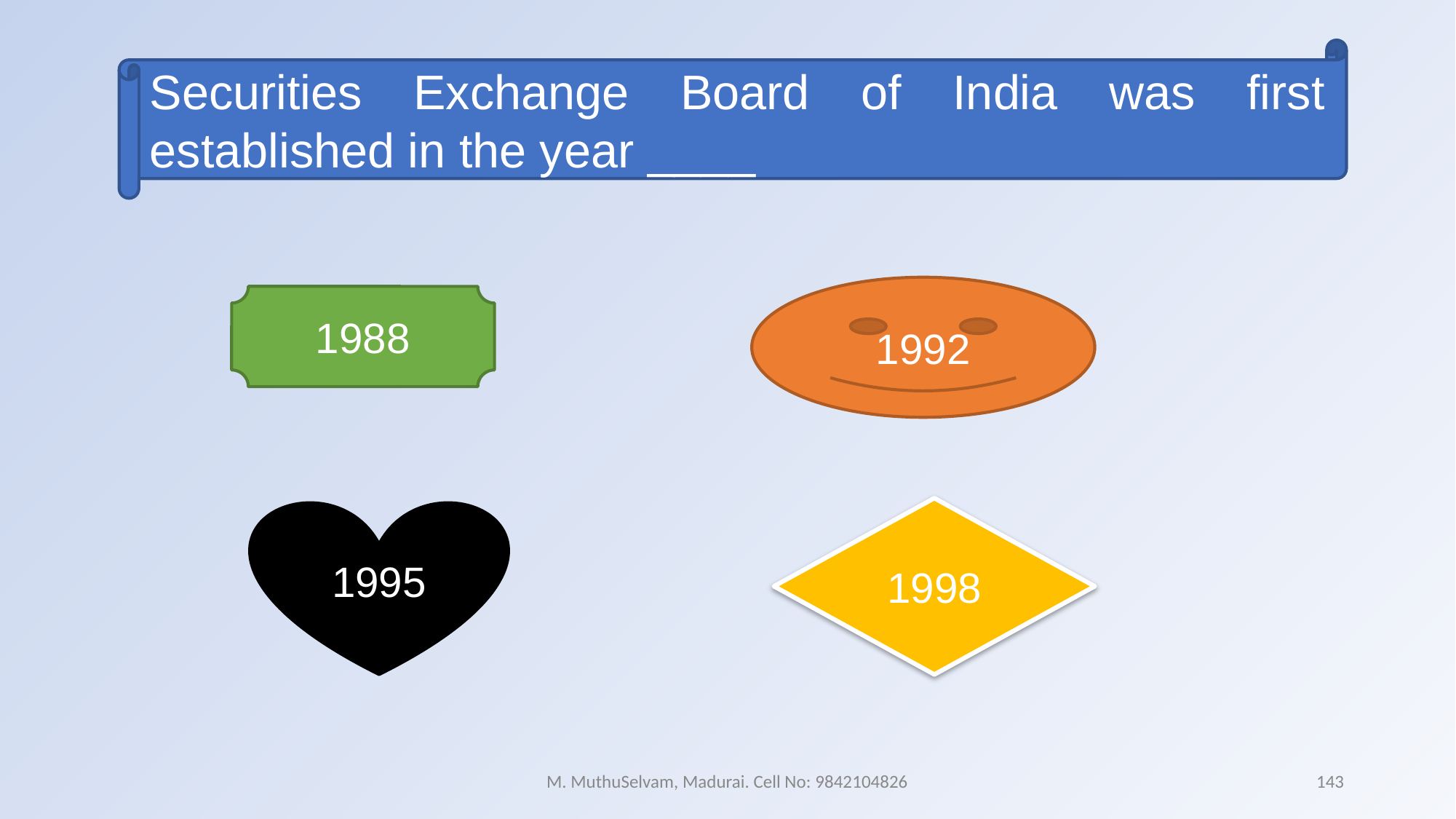

Securities Exchange Board of India was first established in the year ____
1992
1988
1998
1995
M. MuthuSelvam, Madurai. Cell No: 9842104826
143